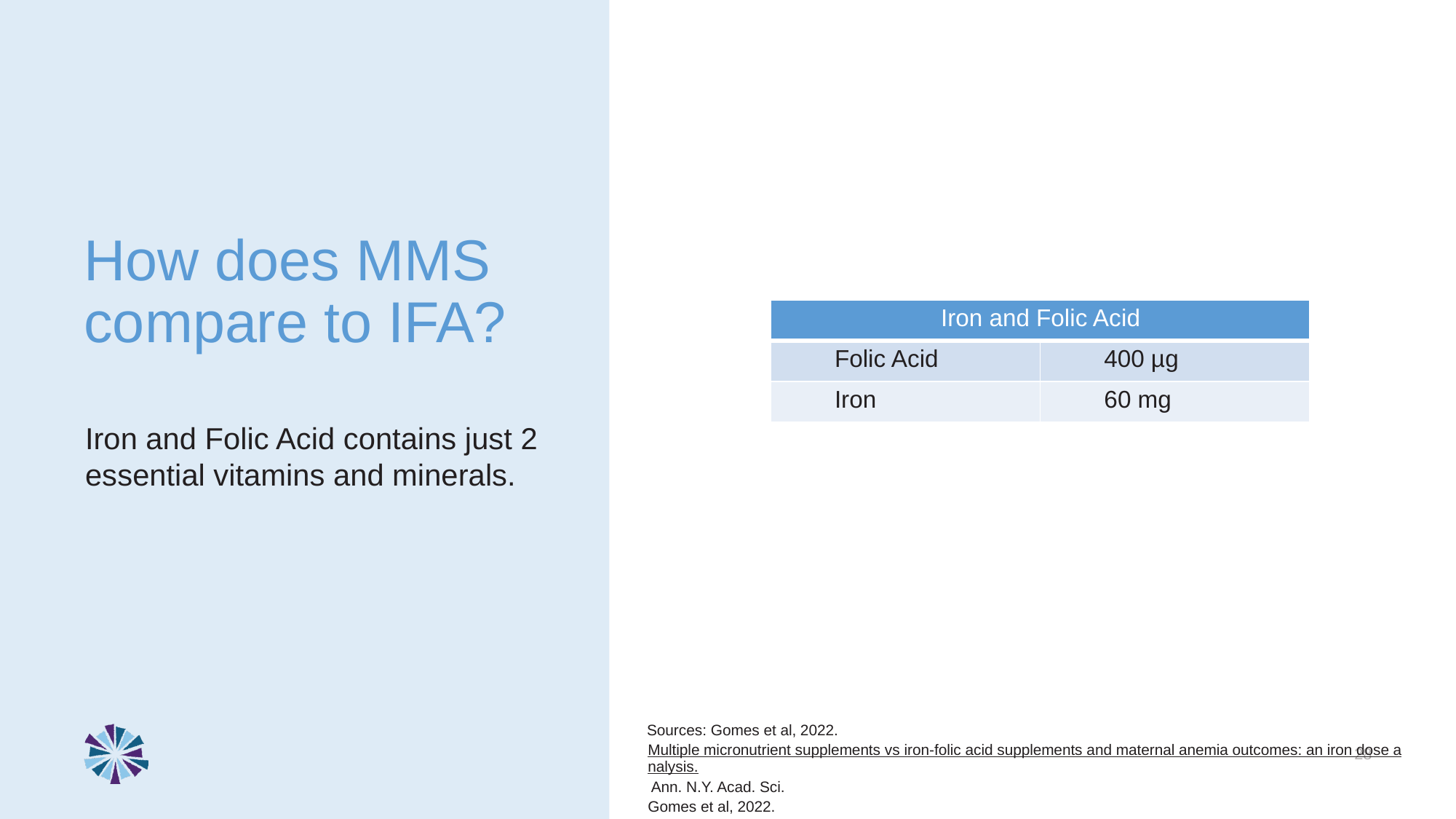

How does MMS compare to IFA?

Iron and Folic Acid contains just 2 essential vitamins and minerals.
| Iron and Folic Acid |  |
| --- | --- |
| Folic Acid | 400 µg |
| Iron | 60 mg |
Sources: Gomes et al, 2022. Multiple micronutrient supplements vs iron-folic acid supplements and maternal anemia outcomes: an iron dose analysis. Ann. N.Y. Acad. Sci.
Gomes et al, 2022. Effect of multiple micronutrient supplements vs iron and folic acid supplements on neonatal mortality: a reanalysis by iron dose. Public Health Nutr.

28